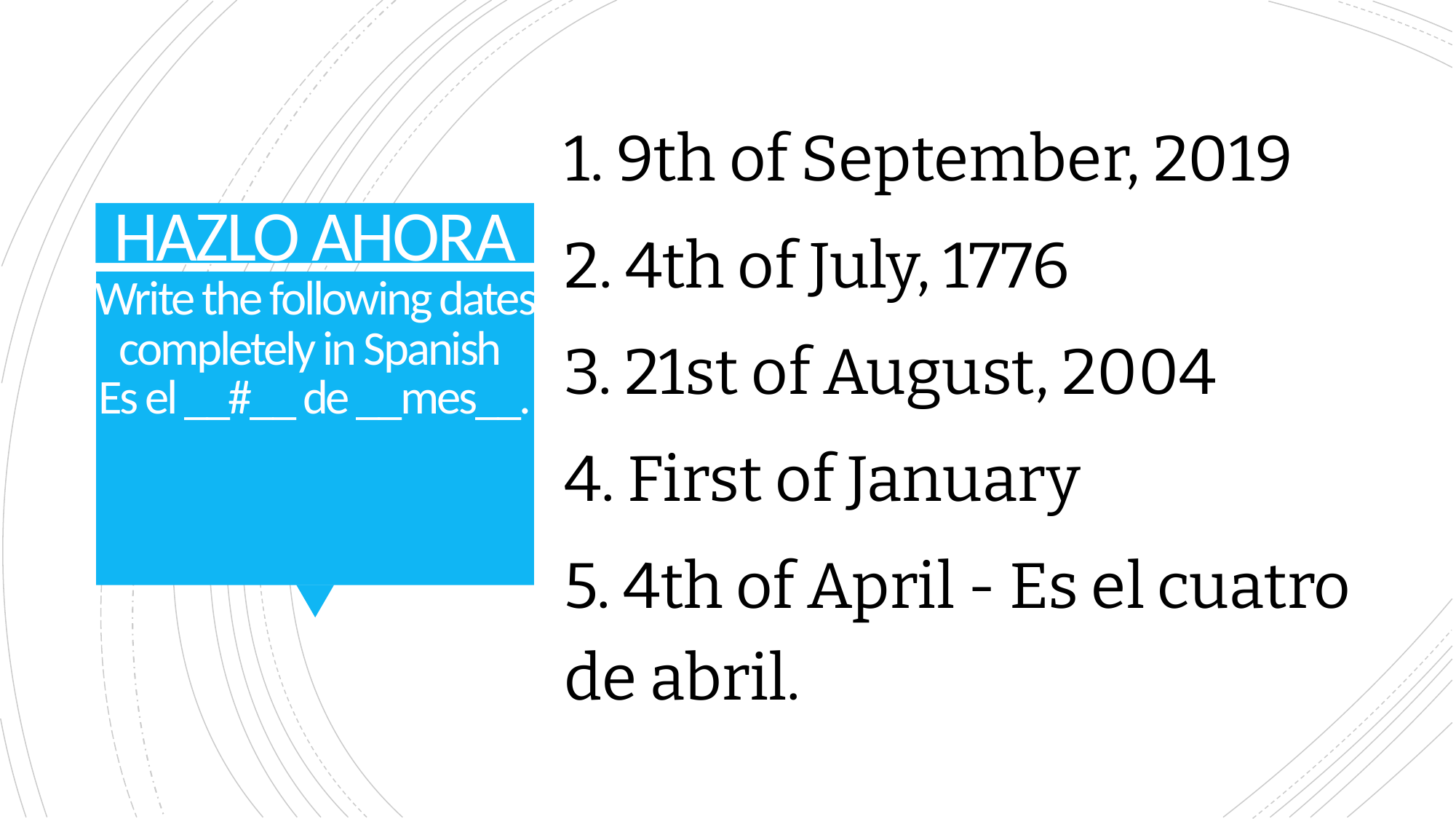

1. 9th of September, 2019
2. 4th of July, 1776
3. 21st of August, 2004
4. First of January
5. 4th of April - Es el cuatro de abril.

# HAZLO AHORA Write the following dates completely in Spanish Es el __#__ de __mes__.